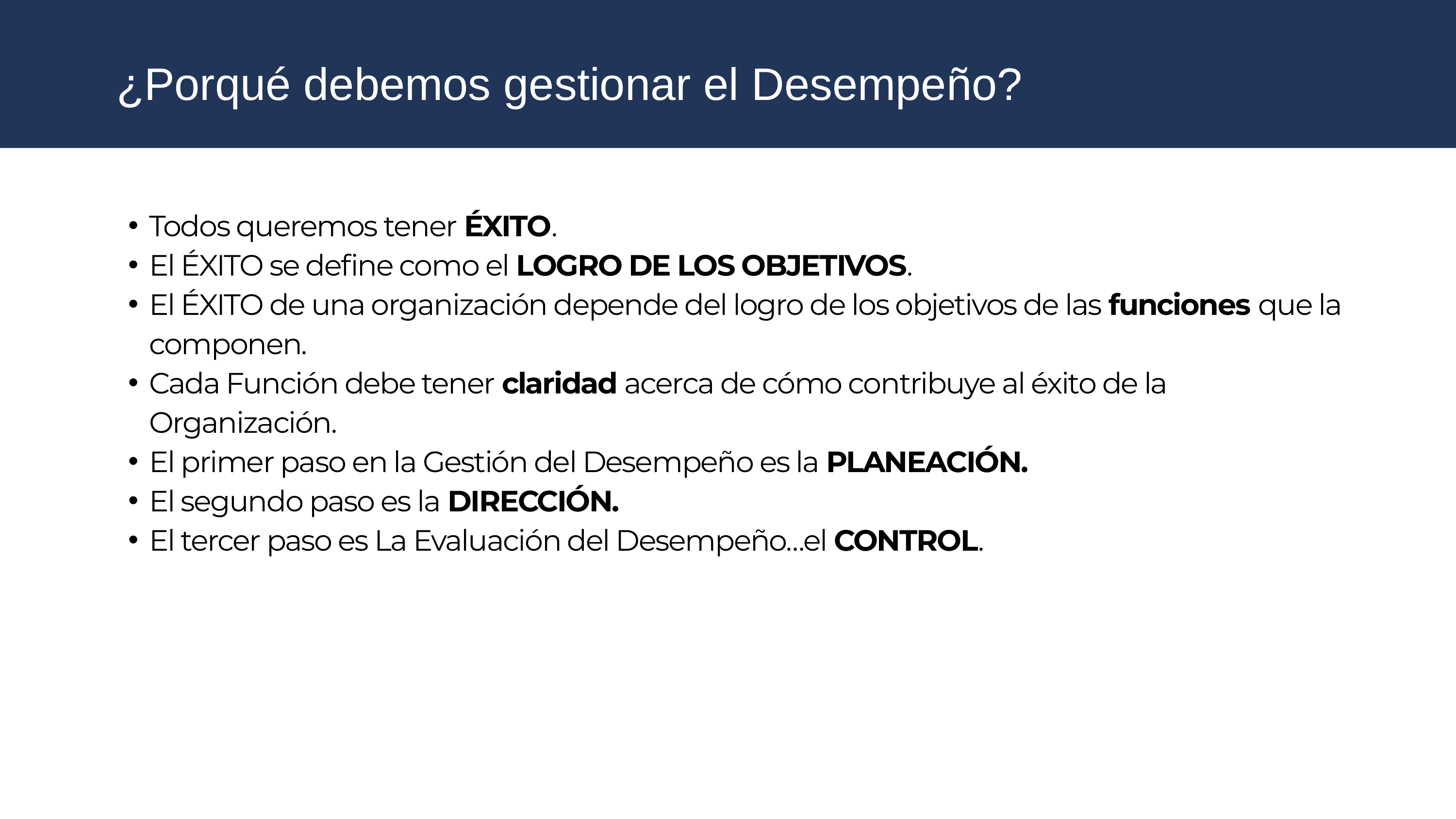

¿Porqué debemos gestionar el Desempeño?
Todos queremos tener ÉXITO.
El ÉXITO se define como el LOGRO DE LOS OBJETIVOS.
El ÉXITO de una organización depende del logro de los objetivos de las funciones que la componen.
Cada Función debe tener claridad acerca de cómo contribuye al éxito de la Organización.
El primer paso en la Gestión del Desempeño es la PLANEACIÓN.
El segundo paso es la DIRECCIÓN.
El tercer paso es La Evaluación del Desempeño…el CONTROL.